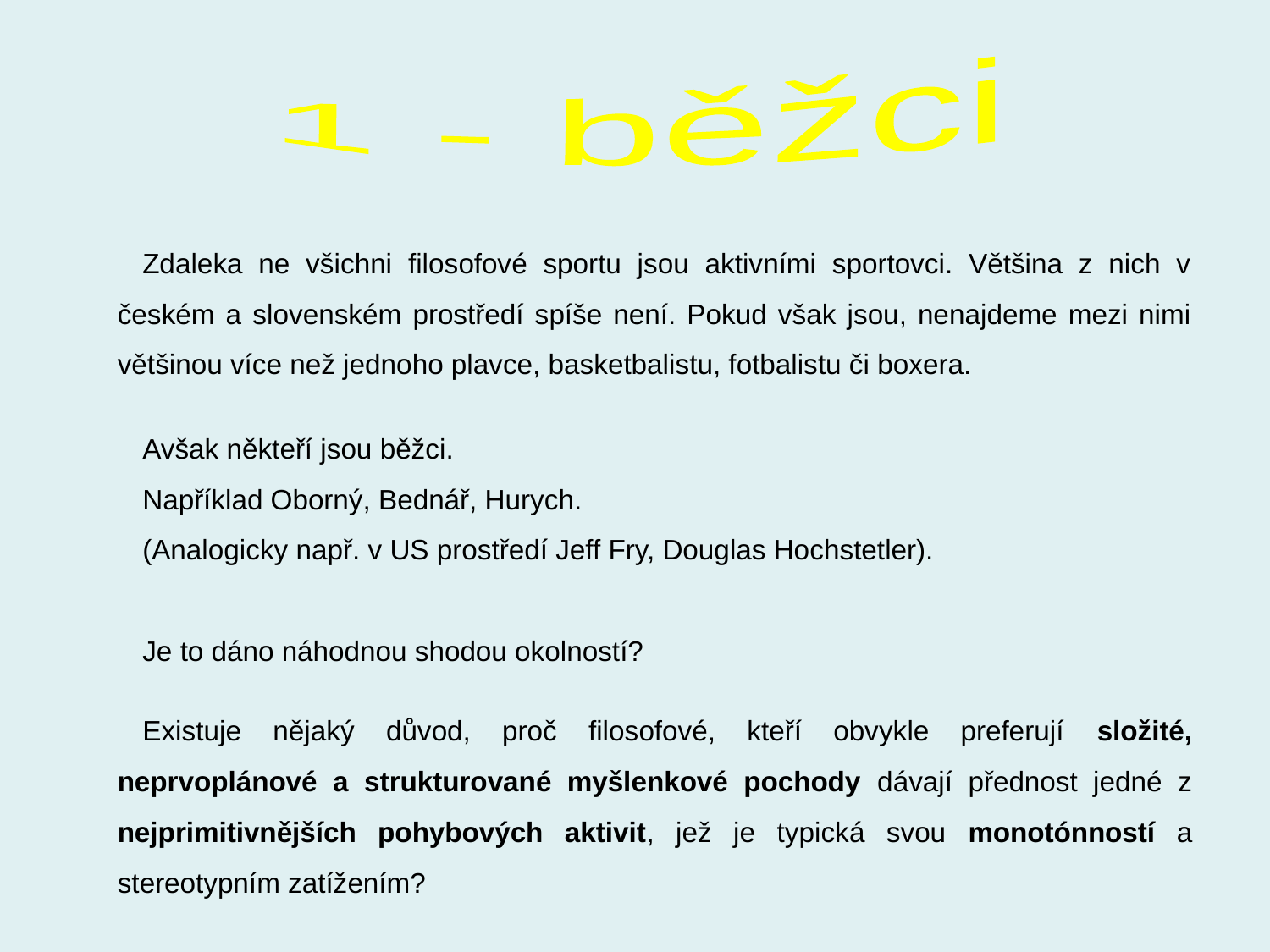

1 - běžci
Zdaleka ne všichni filosofové sportu jsou aktivními sportovci. Většina z nich v českém a slovenském prostředí spíše není. Pokud však jsou, nenajdeme mezi nimi většinou více než jednoho plavce, basketbalistu, fotbalistu či boxera.

Avšak někteří jsou běžci.
Například Oborný, Bednář, Hurych.
(Analogicky např. v US prostředí Jeff Fry, Douglas Hochstetler).

Je to dáno náhodnou shodou okolností?

Existuje nějaký důvod, proč filosofové, kteří obvykle preferují složité, neprvoplánové a strukturované myšlenkové pochody dávají přednost jedné z nejprimitivnějších pohybových aktivit, jež je typická svou monotónností a stereotypním zatížením?